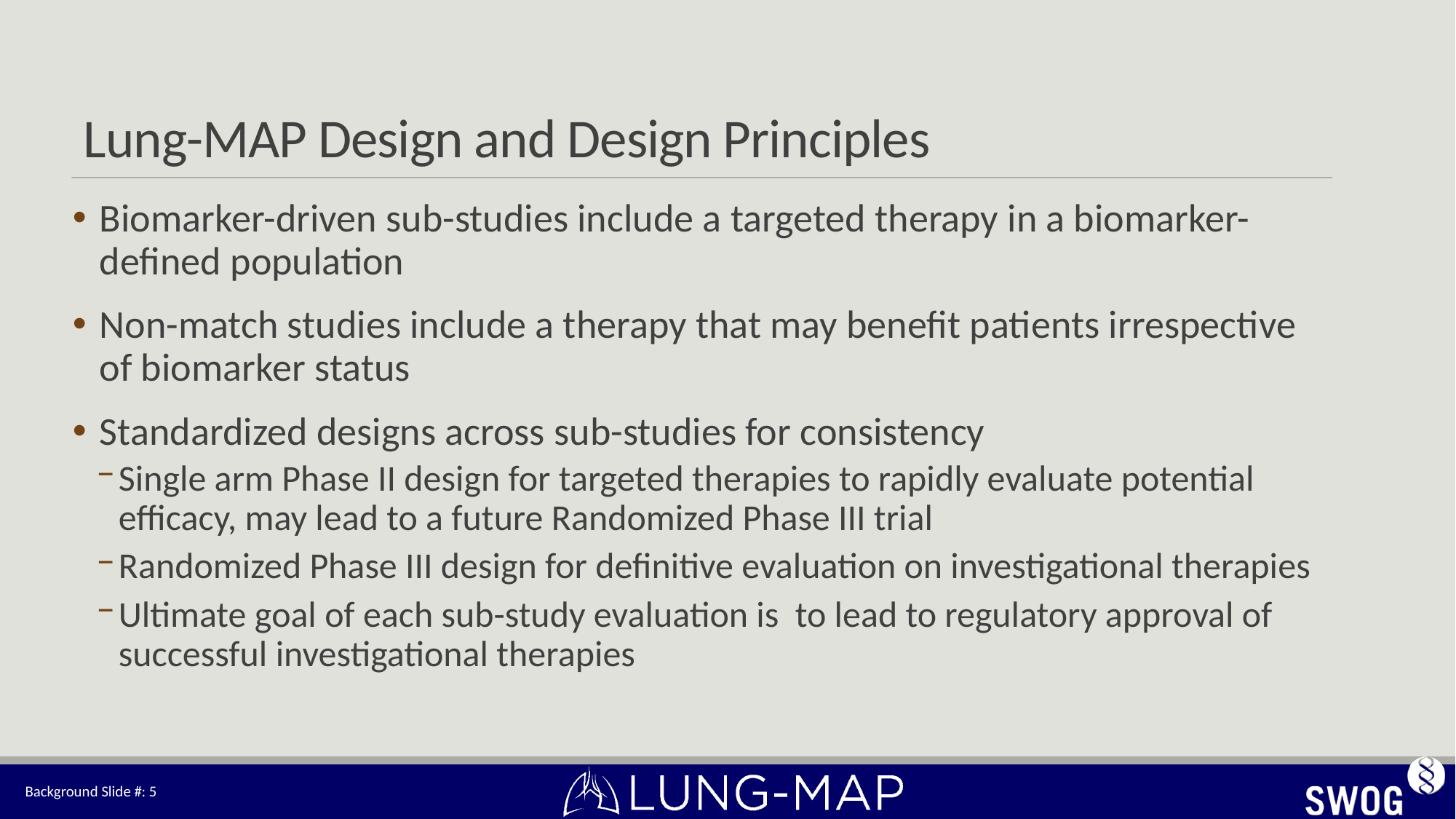

# Lung-MAP Design and Design Principles
Biomarker-driven sub-studies include a targeted therapy in a biomarker-defined population
Non-match studies include a therapy that may benefit patients irrespective of biomarker status
Standardized designs across sub-studies for consistency
Single arm Phase II design for targeted therapies to rapidly evaluate potential efficacy, may lead to a future Randomized Phase III trial
Randomized Phase III design for definitive evaluation on investigational therapies
Ultimate goal of each sub-study evaluation is  to lead to regulatory approval of successful investigational therapies
Background Slide #: 5